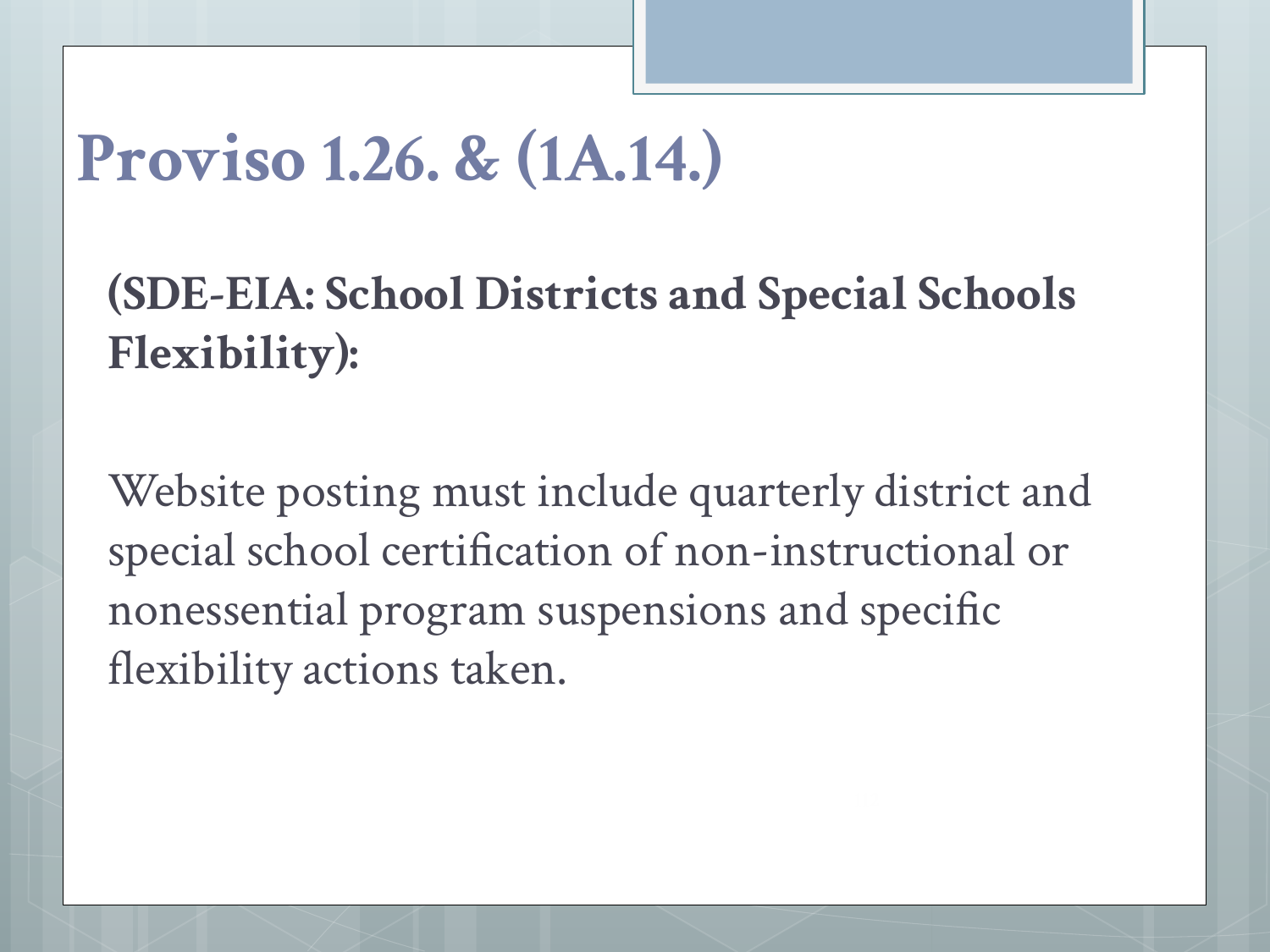

# Proviso 1.26. & (1A.14.)
(SDE-EIA: School Districts and Special Schools Flexibility):

Website posting must include quarterly district and special school certification of non-instructional or nonessential program suspensions and specific flexibility actions taken.
112